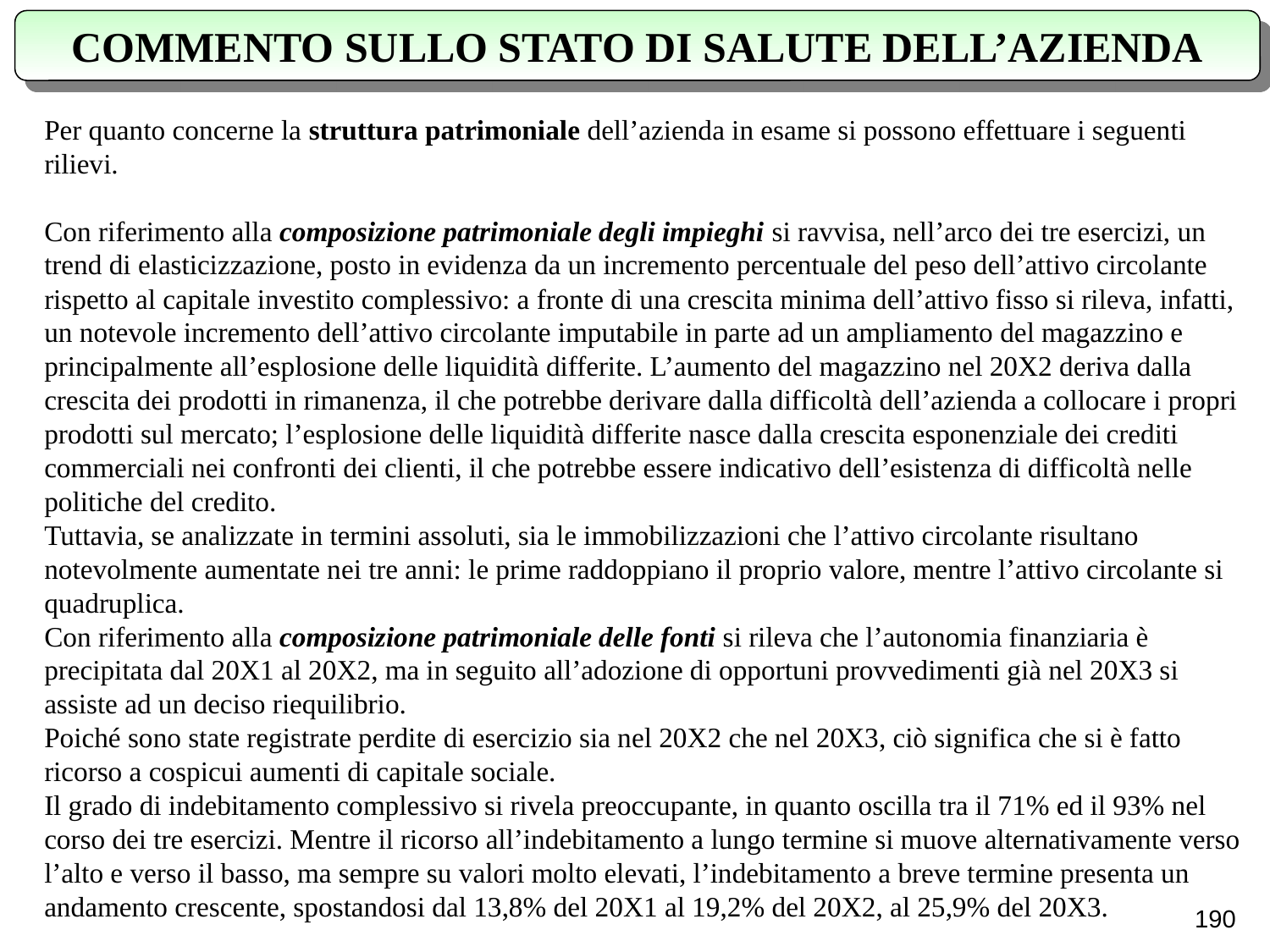

COMMENTO SULLO STATO DI SALUTE DELL’AZIENDA

Per quanto concerne la struttura patrimoniale dell’azienda in esame si possono effettuare i seguenti rilievi.

Con riferimento alla composizione patrimoniale degli impieghi si ravvisa, nell’arco dei tre esercizi, un trend di elasticizzazione, posto in evidenza da un incremento percentuale del peso dell’attivo circolante rispetto al capitale investito complessivo: a fronte di una crescita minima dell’attivo fisso si rileva, infatti, un notevole incremento dell’attivo circolante imputabile in parte ad un ampliamento del magazzino e principalmente all’esplosione delle liquidità differite. L’aumento del magazzino nel 20X2 deriva dalla crescita dei prodotti in rimanenza, il che potrebbe derivare dalla difficoltà dell’azienda a collocare i propri prodotti sul mercato; l’esplosione delle liquidità differite nasce dalla crescita esponenziale dei crediti commerciali nei confronti dei clienti, il che potrebbe essere indicativo dell’esistenza di difficoltà nelle politiche del credito.
Tuttavia, se analizzate in termini assoluti, sia le immobilizzazioni che l’attivo circolante risultano notevolmente aumentate nei tre anni: le prime raddoppiano il proprio valore, mentre l’attivo circolante si quadruplica.
Con riferimento alla composizione patrimoniale delle fonti si rileva che l’autonomia finanziaria è precipitata dal 20X1 al 20X2, ma in seguito all’adozione di opportuni provvedimenti già nel 20X3 si assiste ad un deciso riequilibrio.
Poiché sono state registrate perdite di esercizio sia nel 20X2 che nel 20X3, ciò significa che si è fatto ricorso a cospicui aumenti di capitale sociale.
Il grado di indebitamento complessivo si rivela preoccupante, in quanto oscilla tra il 71% ed il 93% nel corso dei tre esercizi. Mentre il ricorso all’indebitamento a lungo termine si muove alternativamente verso l’alto e verso il basso, ma sempre su valori molto elevati, l’indebitamento a breve termine presenta un andamento crescente, spostandosi dal 13,8% del 20X1 al 19,2% del 20X2, al 25,9% del 20X3.
190